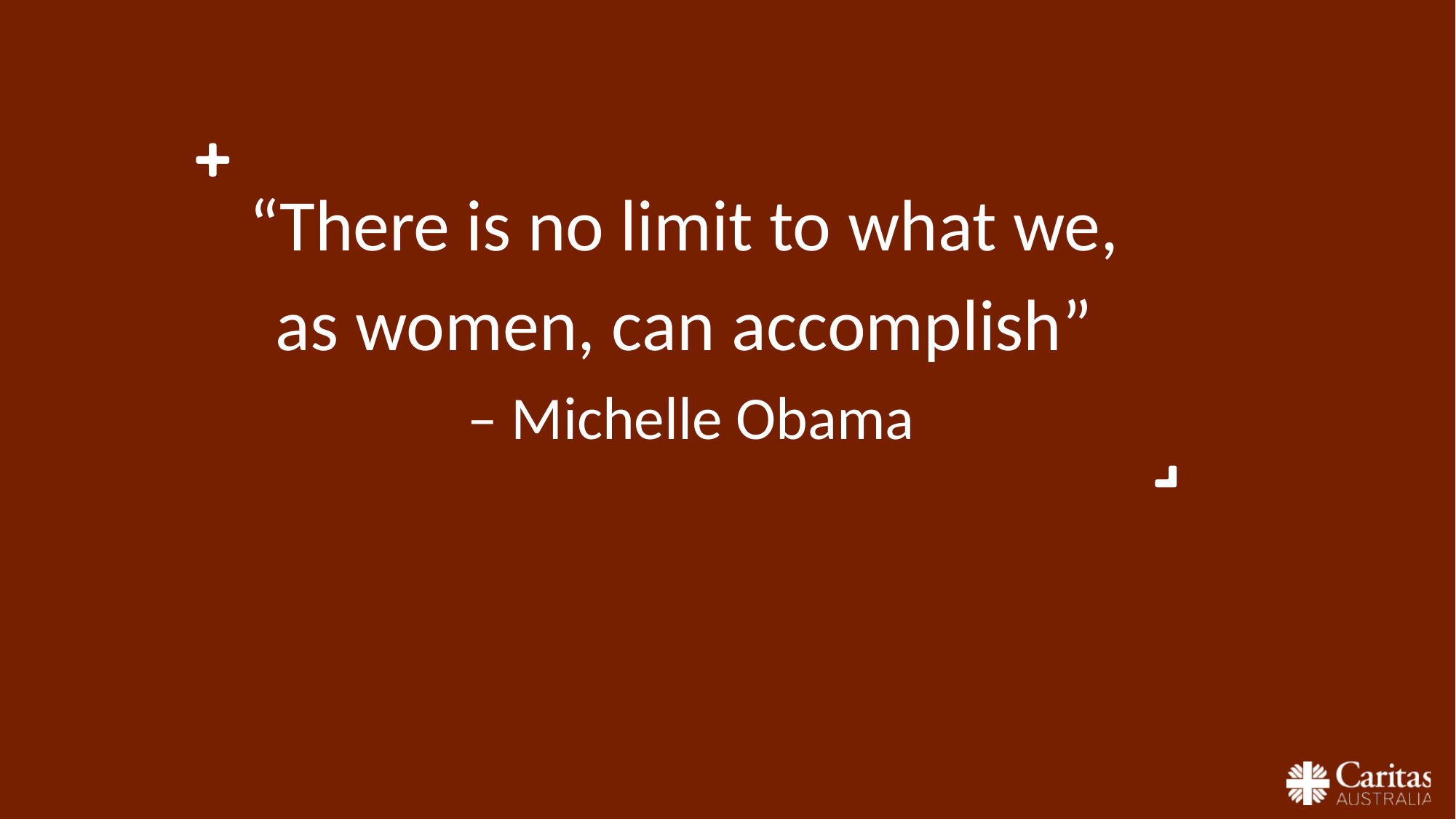

“There is no limit to what we,
as women, can accomplish”
– Michelle Obama